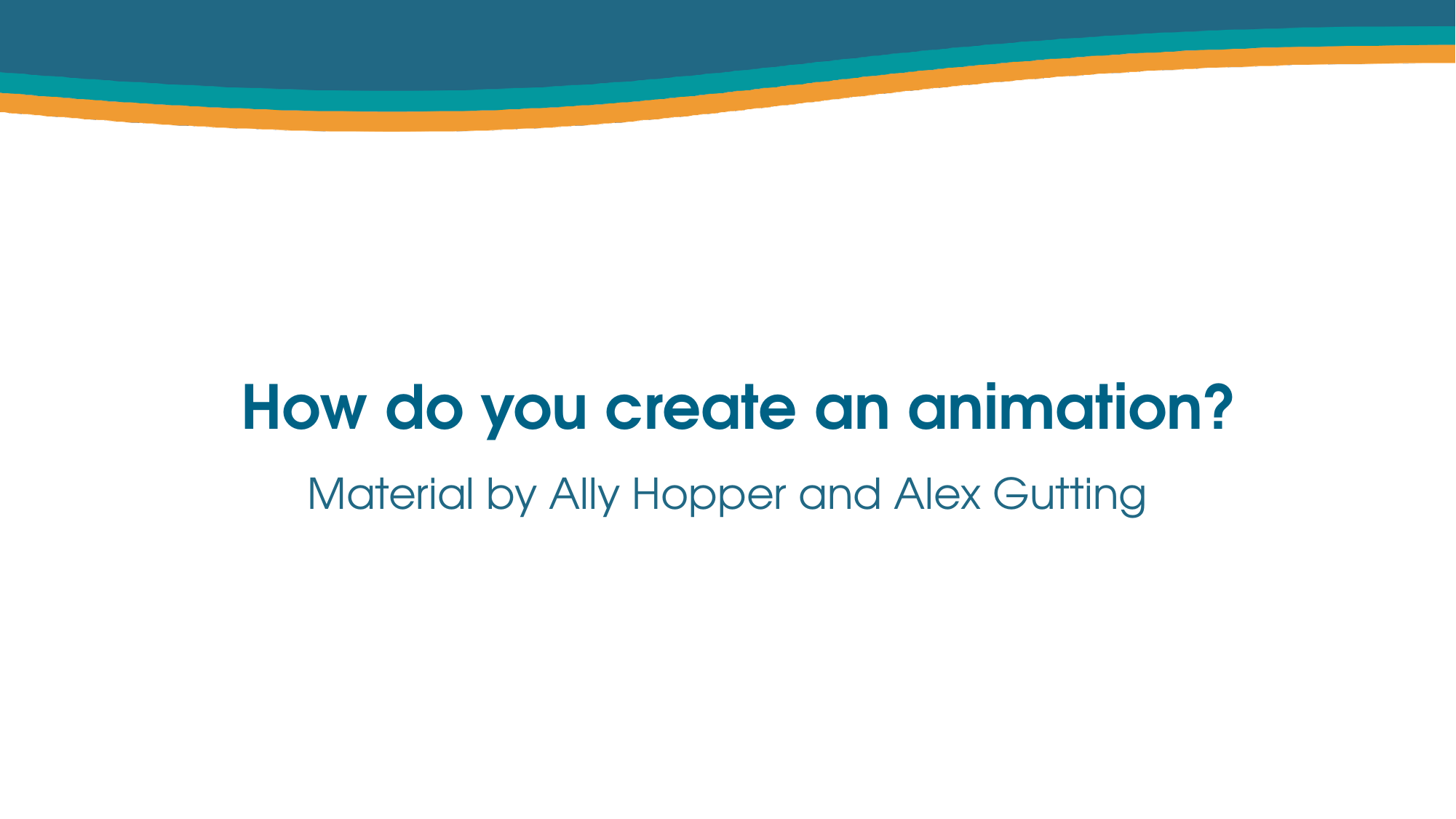

# How do you create an animation?

Material by Ally Hopper and Alex Gutting